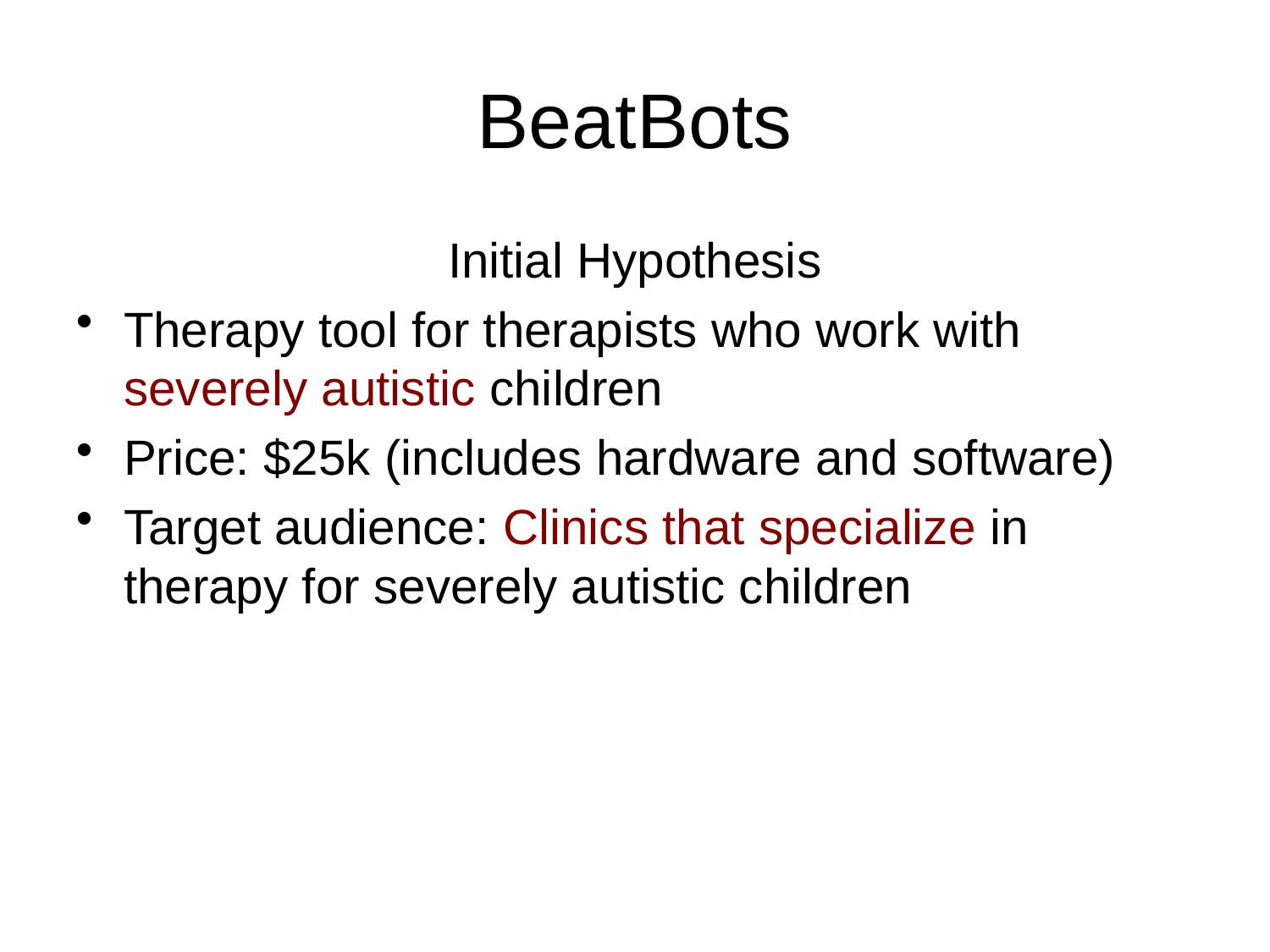

# BeatBots
Initial Hypothesis
Therapy tool for therapists who work with severely autistic children
Price: $25k (includes hardware and software)
Target audience: Clinics that specialize in therapy for severely autistic children